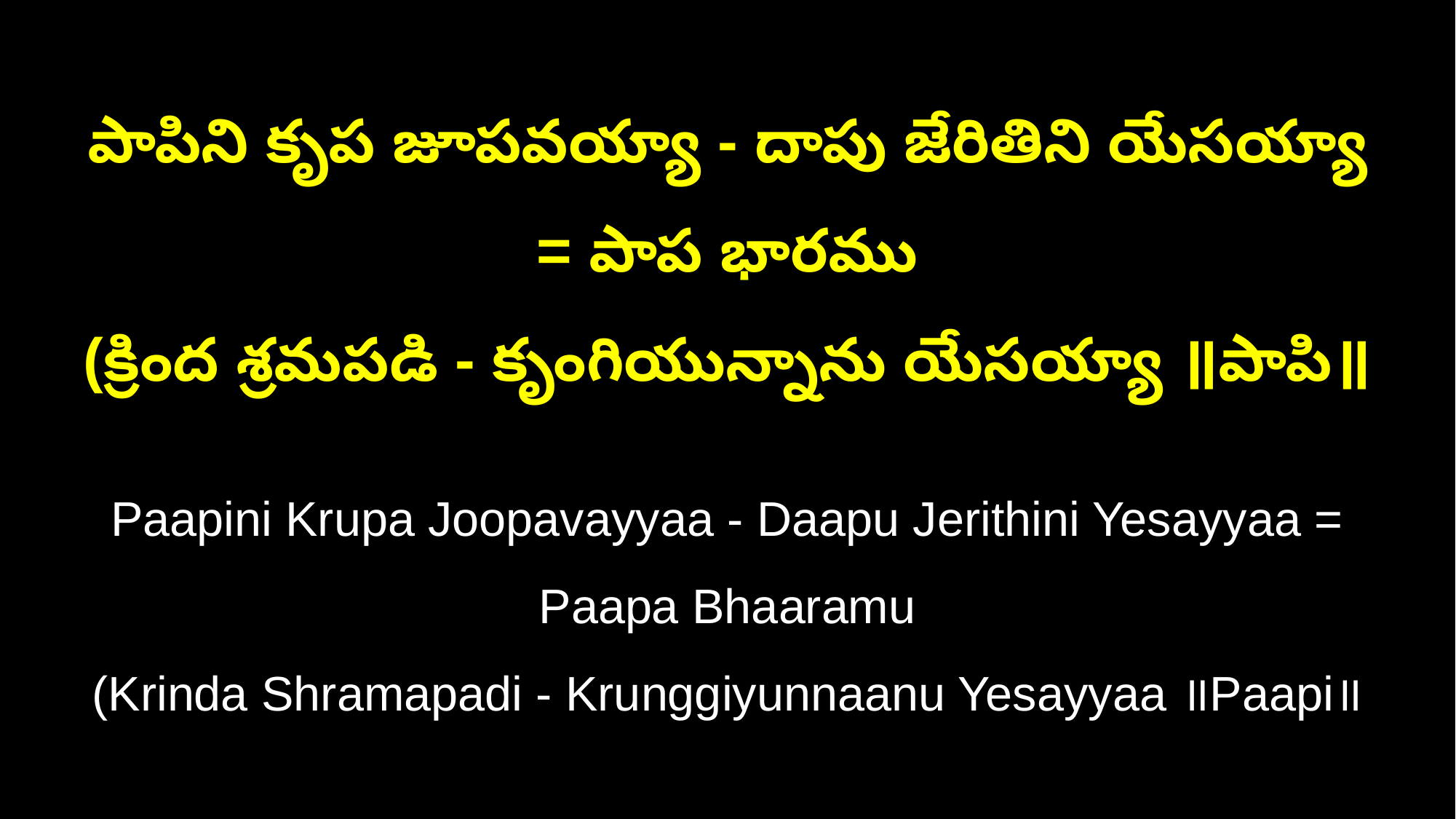

పాపిని కృప జూపవయ్యా - దాపు జేరితిని యేసయ్యా = పాప భారము
(క్రింద శ్రమపడి - కృంగియున్నాను యేసయ్యా ॥పాపి॥
Paapini Krupa Joopavayyaa - Daapu Jerithini Yesayyaa = Paapa Bhaaramu
(Krinda Shramapadi - Krunggiyunnaanu Yesayyaa ॥Paapi॥